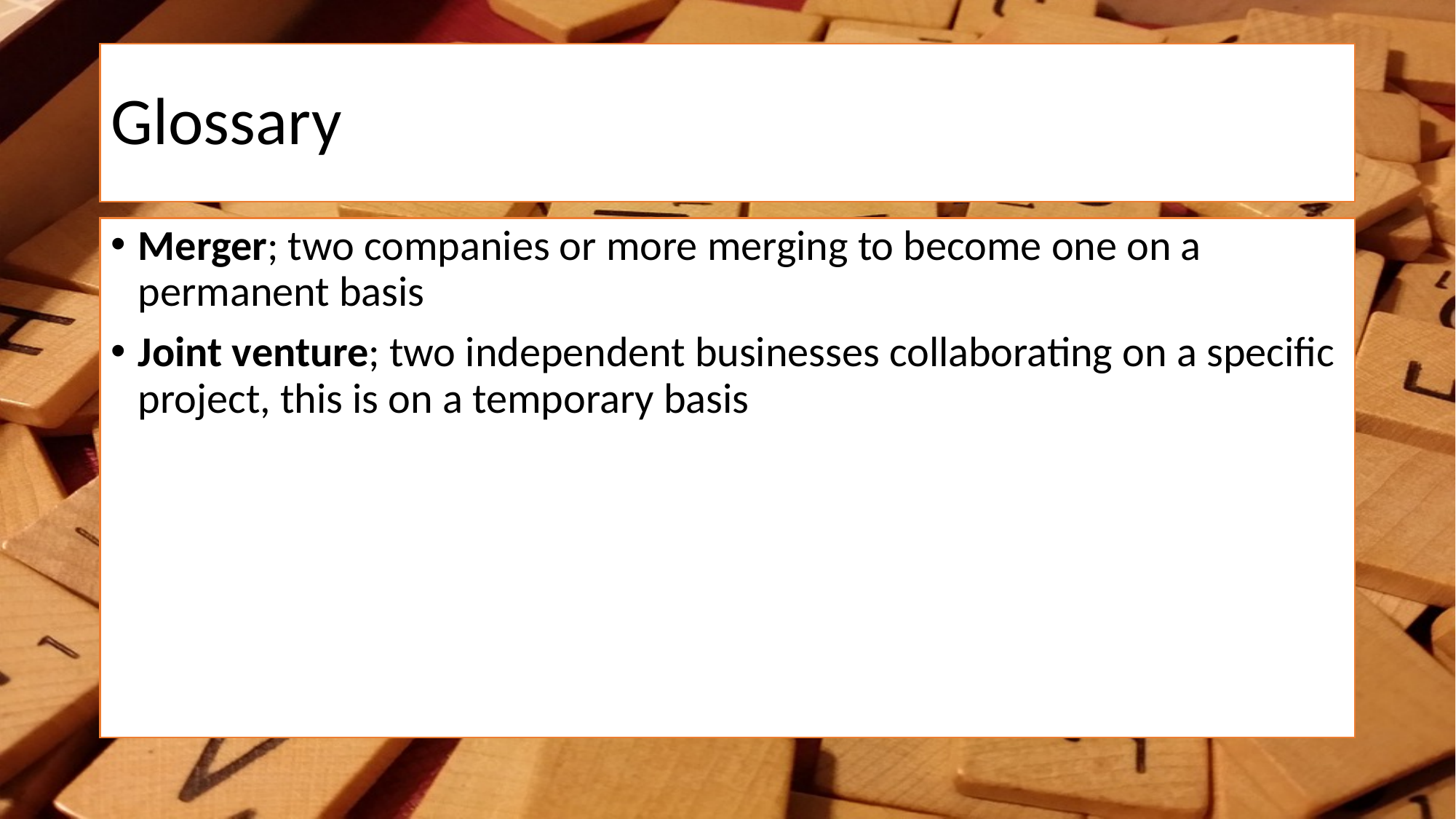

# Glossary
Merger; two companies or more merging to become one on a permanent basis
Joint venture; two independent businesses collaborating on a specific project, this is on a temporary basis